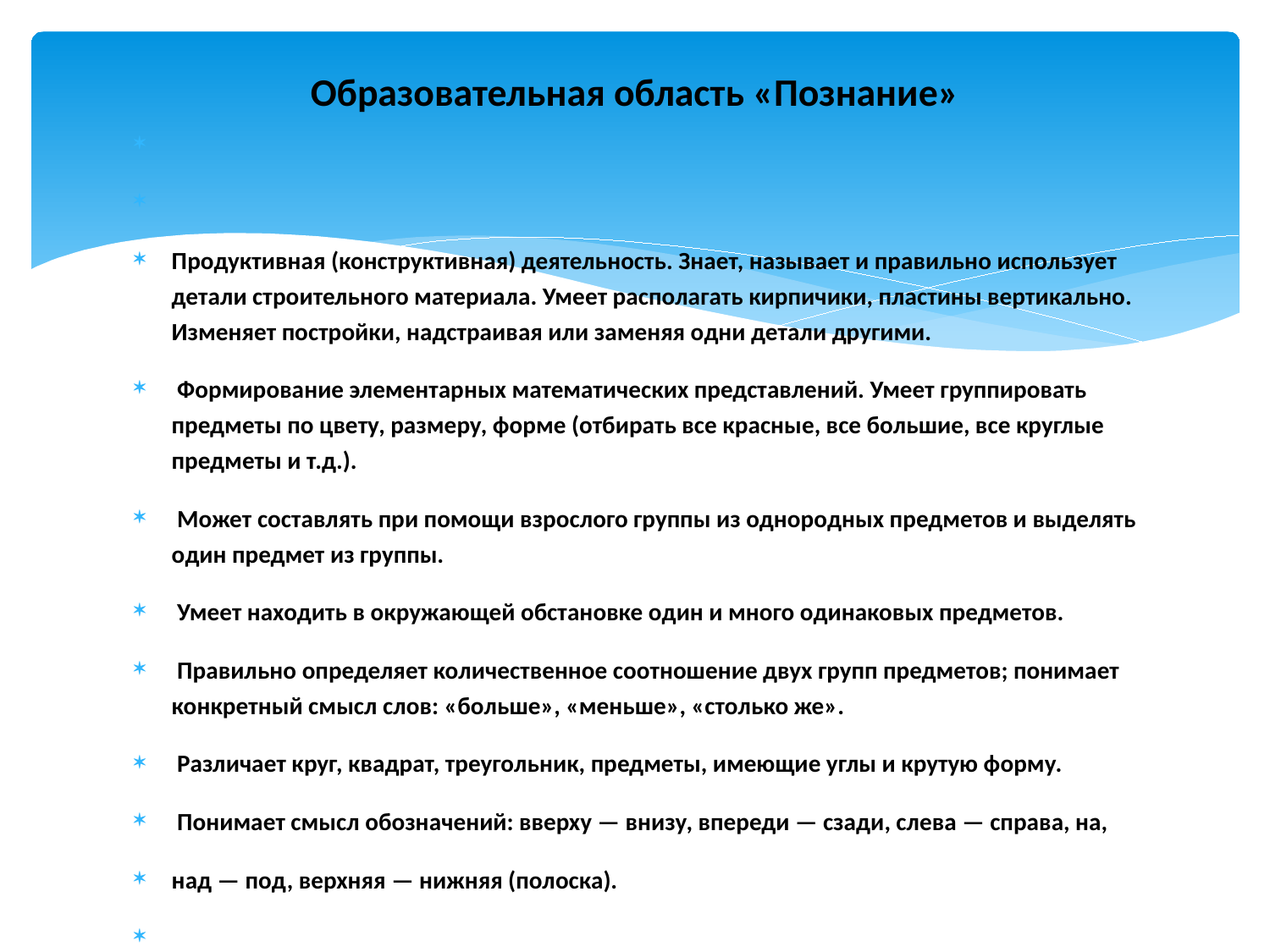

# Образовательная область «Познание»

Продуктивная (конструктивная) деятельность. Знает, называет и правильно использует детали строительного материала. Умеет располагать кирпичики, пластины вертикально. Изменяет постройки, надстраивая или заменяя одни детали другими.
 Формирование элементарных математических представлений. Умеет группировать предметы по цвету, размеру, форме (отбирать все красные, все большие, все круглые предметы и т.д.).
 Может составлять при помощи взрослого группы из однородных предметов и выделять один предмет из группы.
 Умеет находить в окружающей обстановке один и много одинаковых предметов.
 Правильно определяет количественное соотношение двух групп предметов; понимает конкретный смысл слов: «больше», «меньше», «столько же».
 Различает круг, квадрат, треугольник, предметы, имеющие углы и крутую форму.
 Понимает смысл обозначений: вверху — внизу, впереди — сзади, слева — справа, на,
над — под, верхняя — нижняя (полоска).